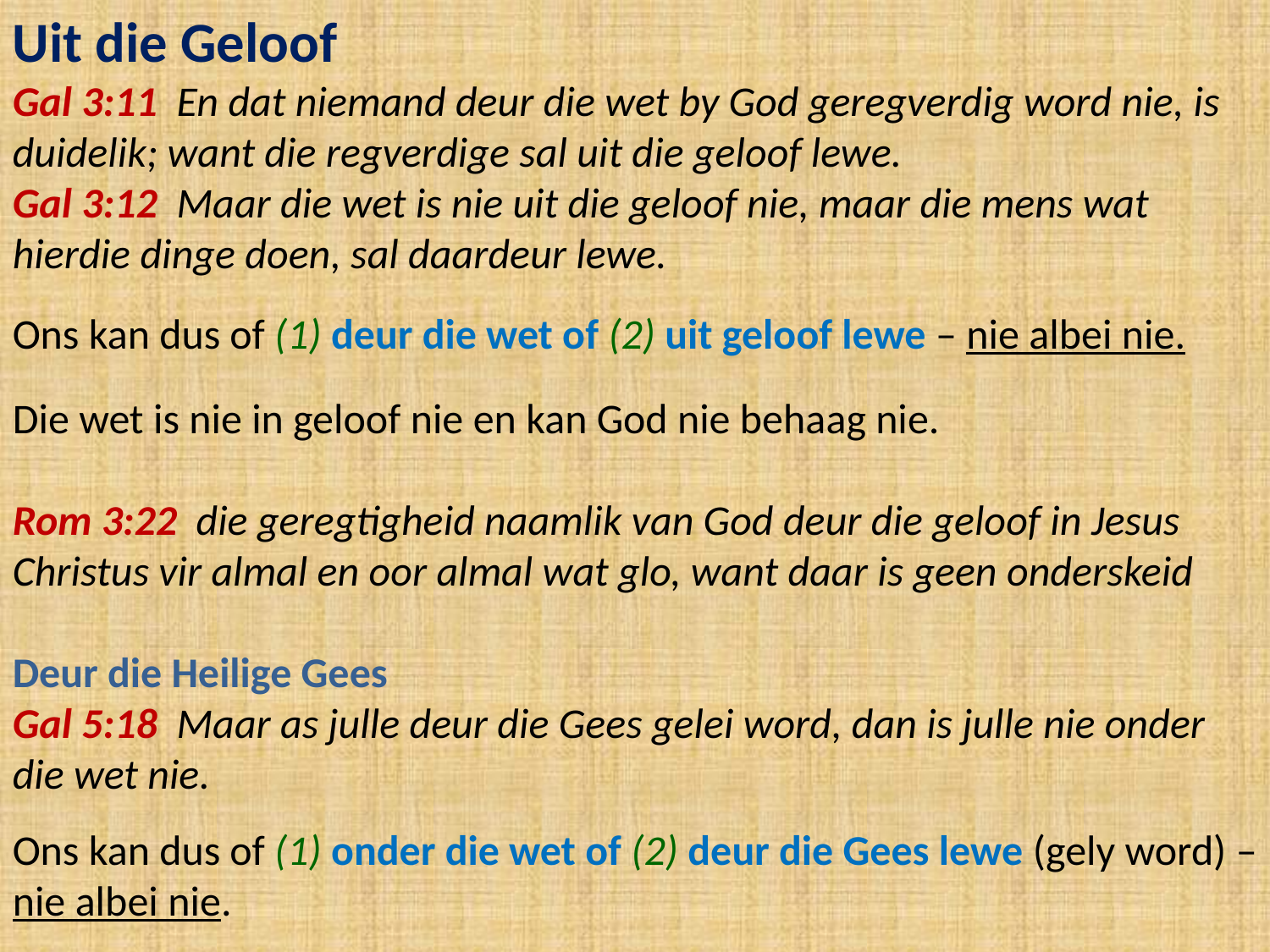

Uit die Geloof
Gal 3:11  En dat niemand deur die wet by God geregverdig word nie, is duidelik; want die regverdige sal uit die geloof lewe.
Gal 3:12  Maar die wet is nie uit die geloof nie, maar die mens wat hierdie dinge doen, sal daardeur lewe.

Ons kan dus of (1) deur die wet of (2) uit geloof lewe – nie albei nie.

Die wet is nie in geloof nie en kan God nie behaag nie.

Rom 3:22  die geregtigheid naamlik van God deur die geloof in Jesus Christus vir almal en oor almal wat glo, want daar is geen onderskeid

Deur die Heilige Gees
Gal 5:18  Maar as julle deur die Gees gelei word, dan is julle nie onder die wet nie.

Ons kan dus of (1) onder die wet of (2) deur die Gees lewe (gely word) – nie albei nie.